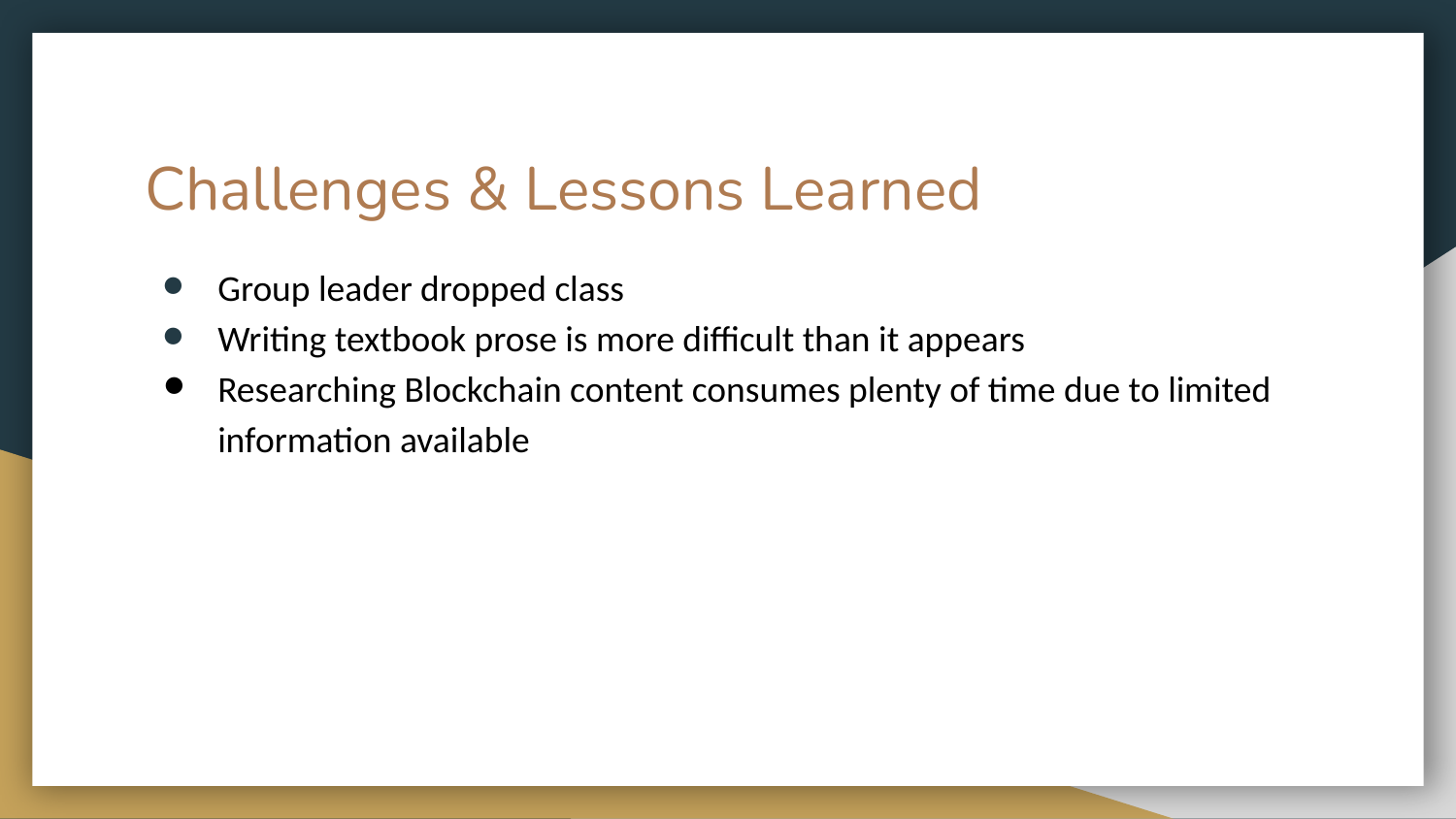

# Challenges & Lessons Learned
Group leader dropped class
Writing textbook prose is more difficult than it appears
Researching Blockchain content consumes plenty of time due to limited information available